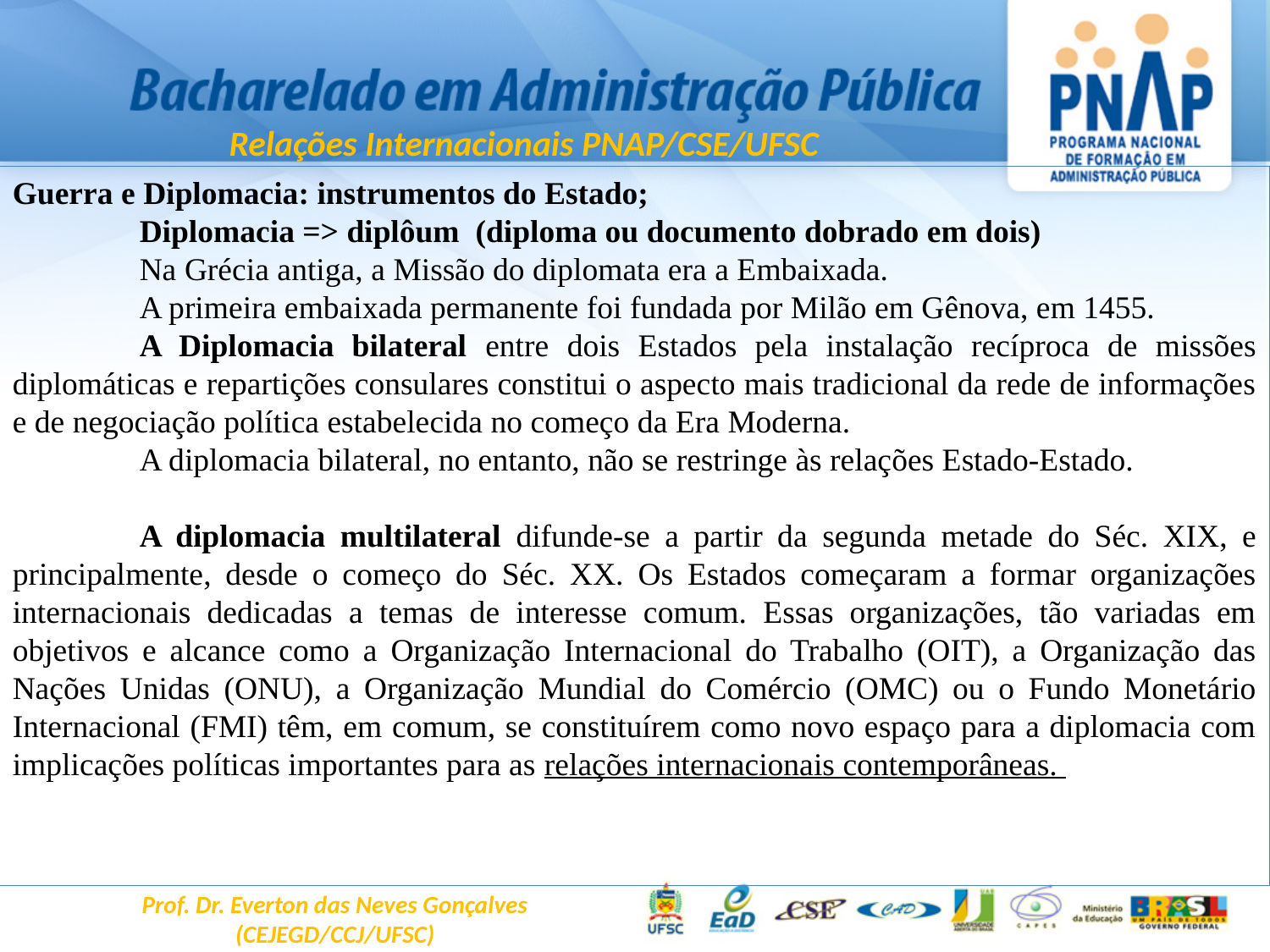

Relações Internacionais PNAP/CSE/UFSC

Guerra e Diplomacia: instrumentos do Estado;
	Diplomacia => diplôum  (diploma ou documento dobrado em dois)
	Na Grécia antiga, a Missão do diplomata era a Embaixada.
	A primeira embaixada permanente foi fundada por Milão em Gênova, em 1455.
	A Diplomacia bilateral entre dois Estados pela instalação recíproca de missões diplomáticas e repartições consulares constitui o aspecto mais tradicional da rede de informações e de negociação política estabelecida no começo da Era Moderna.
	A diplomacia bilateral, no entanto, não se restringe às relações Estado-Estado.

	A diplomacia multilateral difunde-se a partir da segunda metade do Séc. XIX, e principalmente, desde o começo do Séc. XX. Os Estados começaram a formar organizações internacionais dedicadas a temas de interesse comum. Essas organizações, tão variadas em objetivos e alcance como a Organização Internacional do Trabalho (OIT), a Organização das Nações Unidas (ONU), a Organização Mundial do Comércio (OMC) ou o Fundo Monetário Internacional (FMI) têm, em comum, se constituírem como novo espaço para a diplomacia com implicações políticas importantes para as relações internacionais contemporâneas.

Prof. Dr. Everton das Neves Gonçalves
(CEJEGD/CCJ/UFSC)